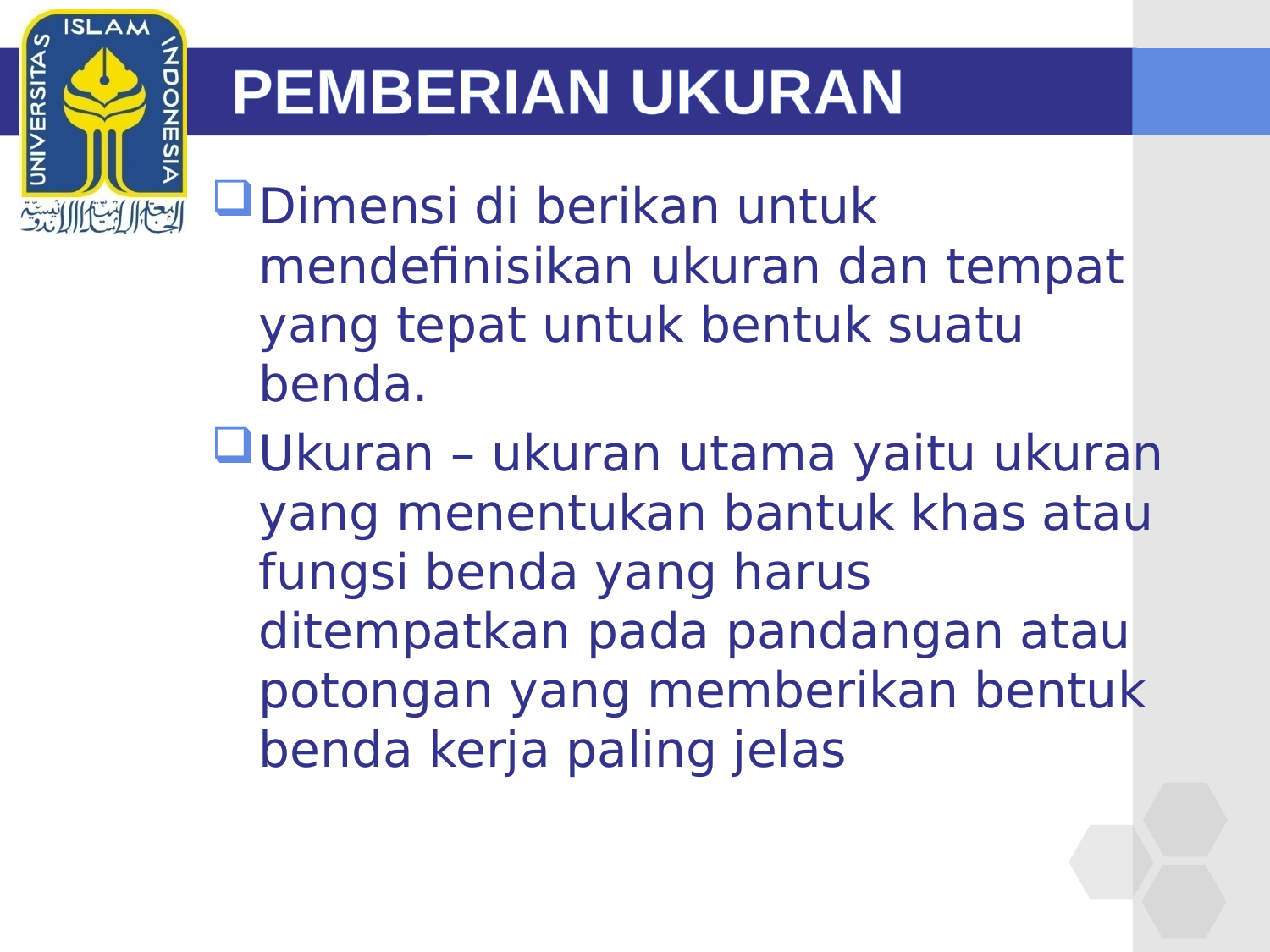

# PEMBERIAN UKURAN
Dimensi di berikan untuk mendefinisikan ukuran dan tempat yang tepat untuk bentuk suatu benda.
Ukuran – ukuran utama yaitu ukuran yang menentukan bantuk khas atau fungsi benda yang harus ditempatkan pada pandangan atau potongan yang memberikan bentuk benda kerja paling jelas